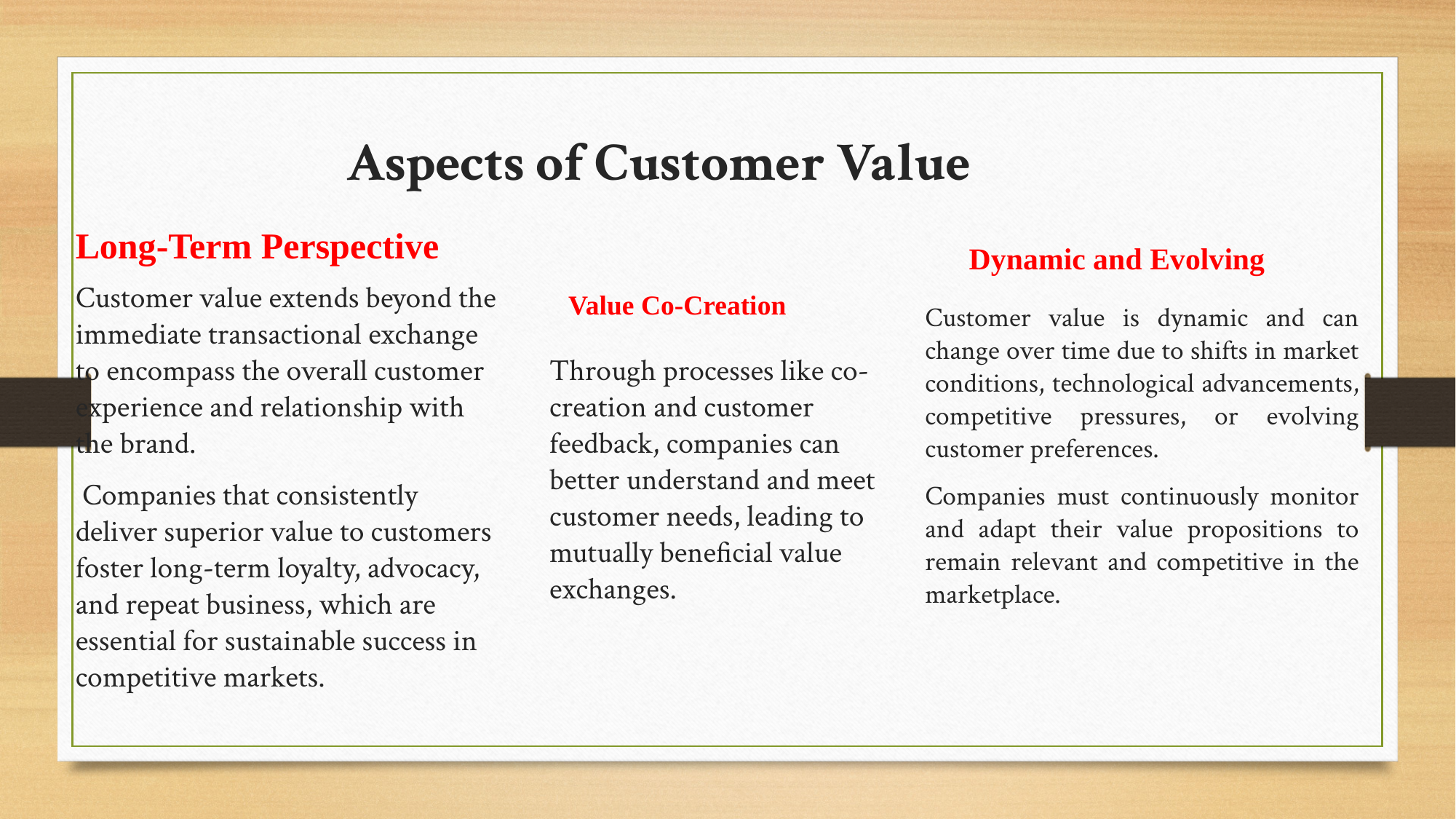

# Aspects of Customer Value

Long-Term Perspective
Dynamic and Evolving

Value Co-Creation
Customer value extends beyond the immediate transactional exchange to encompass the overall customer experience and relationship with the brand.
 Companies that consistently deliver superior value to customers foster long-term loyalty, advocacy, and repeat business, which are essential for sustainable success in competitive markets.
Customer value is dynamic and can change over time due to shifts in market conditions, technological advancements, competitive pressures, or evolving customer preferences.
Companies must continuously monitor and adapt their value propositions to remain relevant and competitive in the marketplace.
Through processes like co-creation and customer feedback, companies can better understand and meet customer needs, leading to mutually beneficial value exchanges.